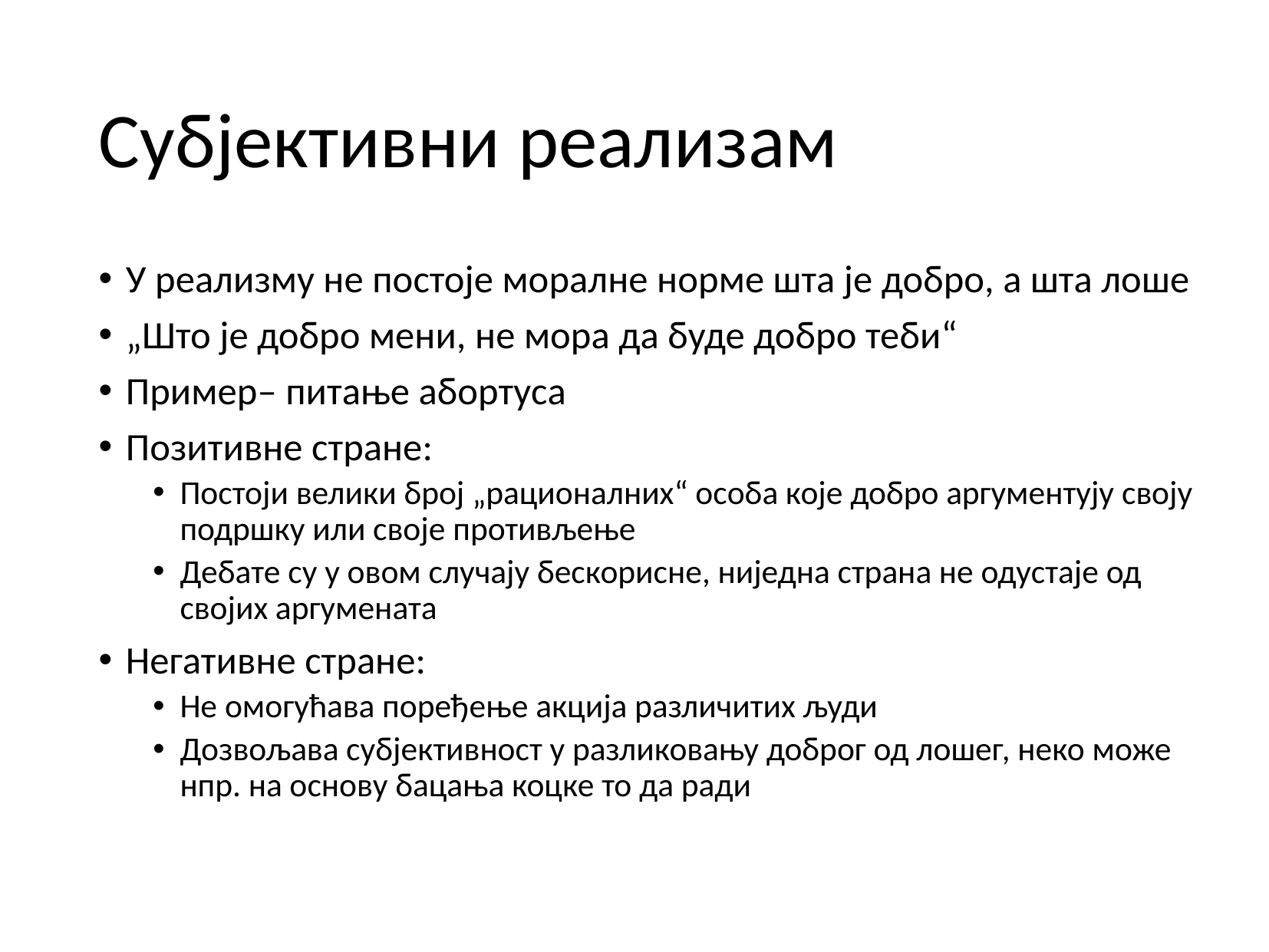

# Субјективни реализам
У реализму не постоје моралне норме шта је добро, а шта лоше
„Што је добро мени, не мора да буде добро теби“
Пример– питање абортуса
Позитивне стране:
Постоји велики број „рационалних“ особа које добро аргументују своју подршку или своје противљење
Дебате су у овом случају бескорисне, ниједна страна не одустаје од својих аргумената
Негативне стране:
Не омогућава поређење акција различитих људи
Дозвољава субјективност у разликовању доброг од лошег, неко може нпр. на основу бацања коцке то да ради